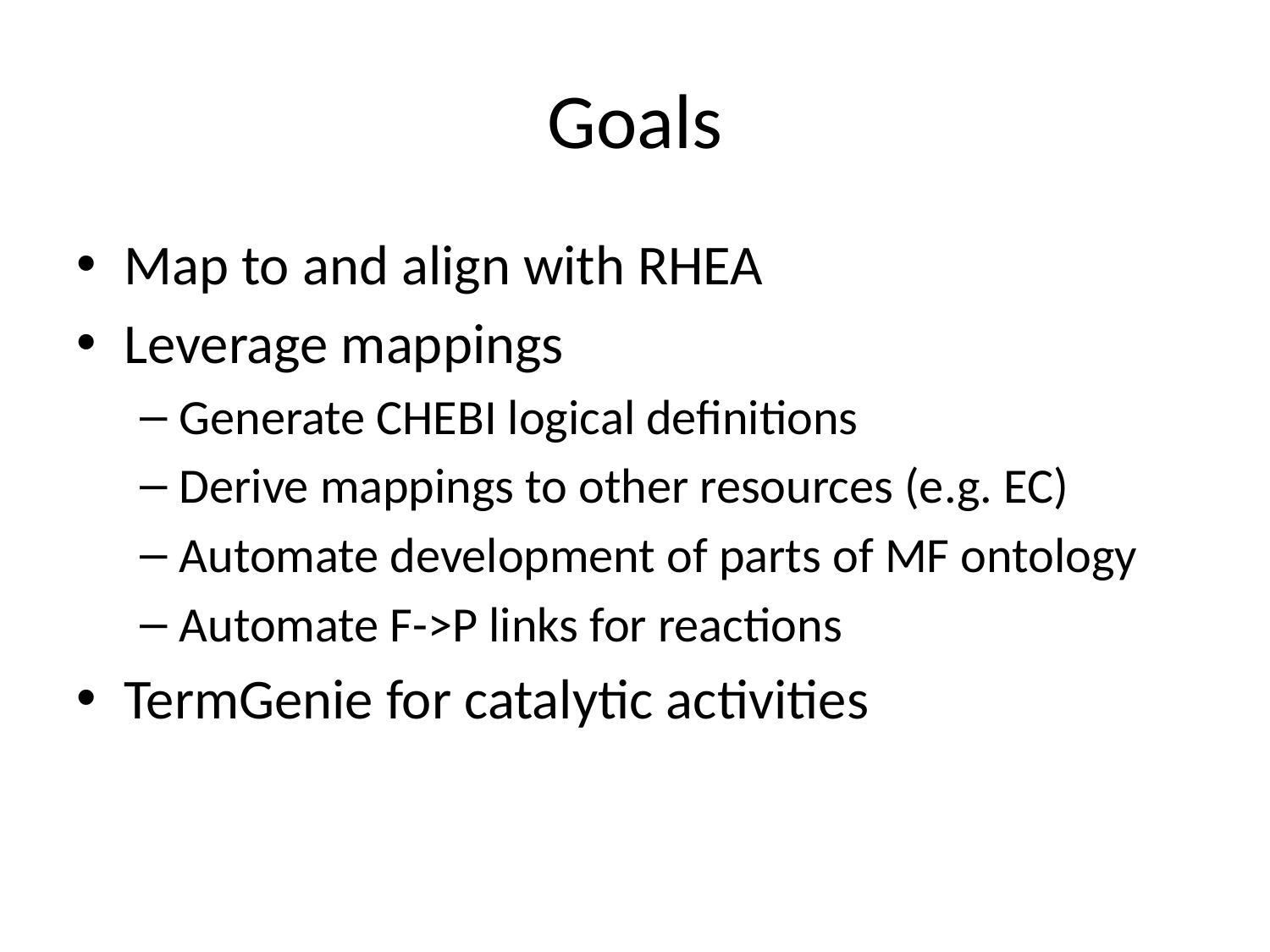

# Goals
Map to and align with RHEA
Leverage mappings
Generate CHEBI logical definitions
Derive mappings to other resources (e.g. EC)
Automate development of parts of MF ontology
Automate F->P links for reactions
TermGenie for catalytic activities